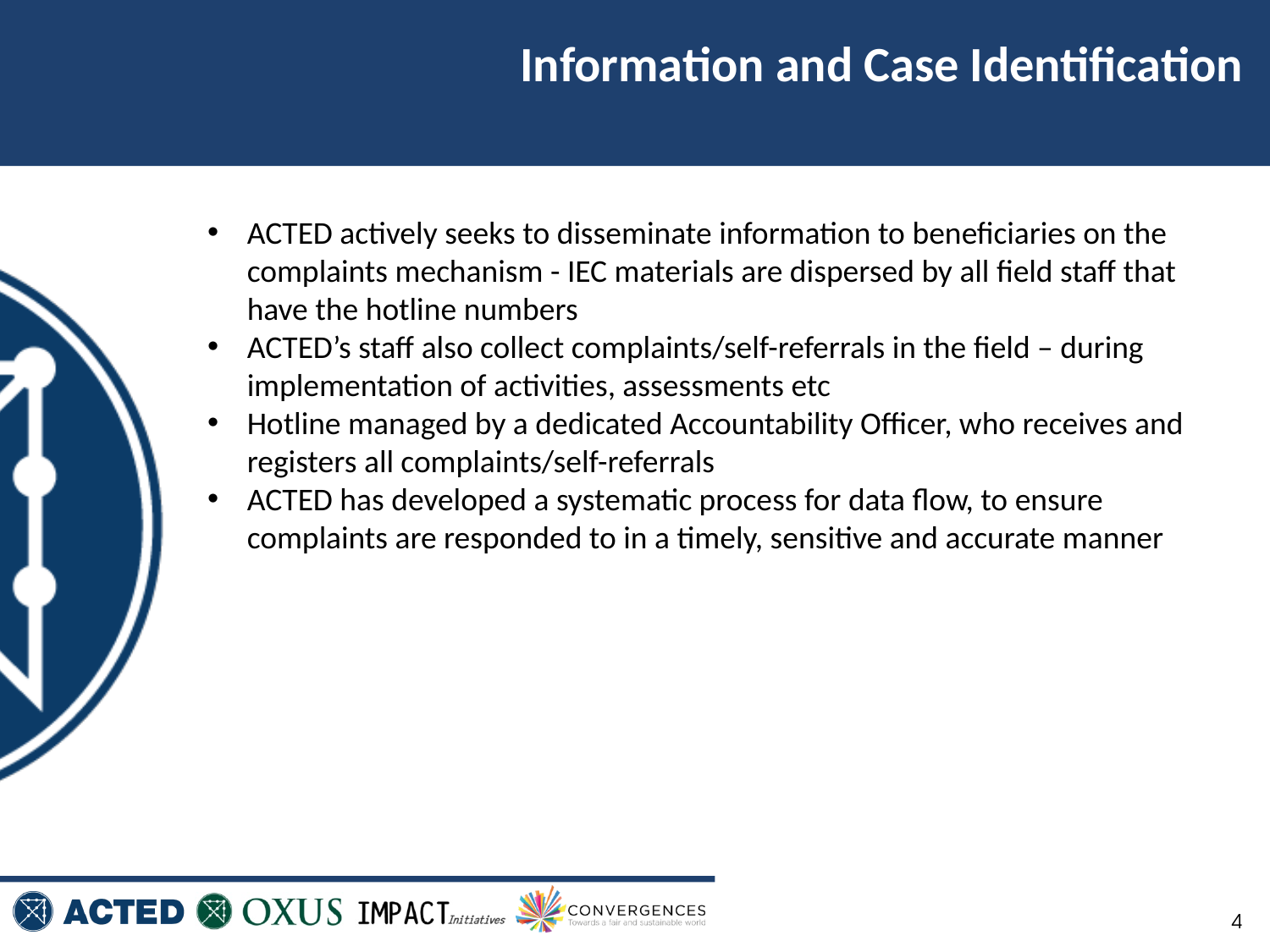

Information and Case Identification
ACTED actively seeks to disseminate information to beneficiaries on the complaints mechanism - IEC materials are dispersed by all field staff that have the hotline numbers
ACTED’s staff also collect complaints/self-referrals in the field – during implementation of activities, assessments etc
Hotline managed by a dedicated Accountability Officer, who receives and registers all complaints/self-referrals
ACTED has developed a systematic process for data flow, to ensure complaints are responded to in a timely, sensitive and accurate manner
4